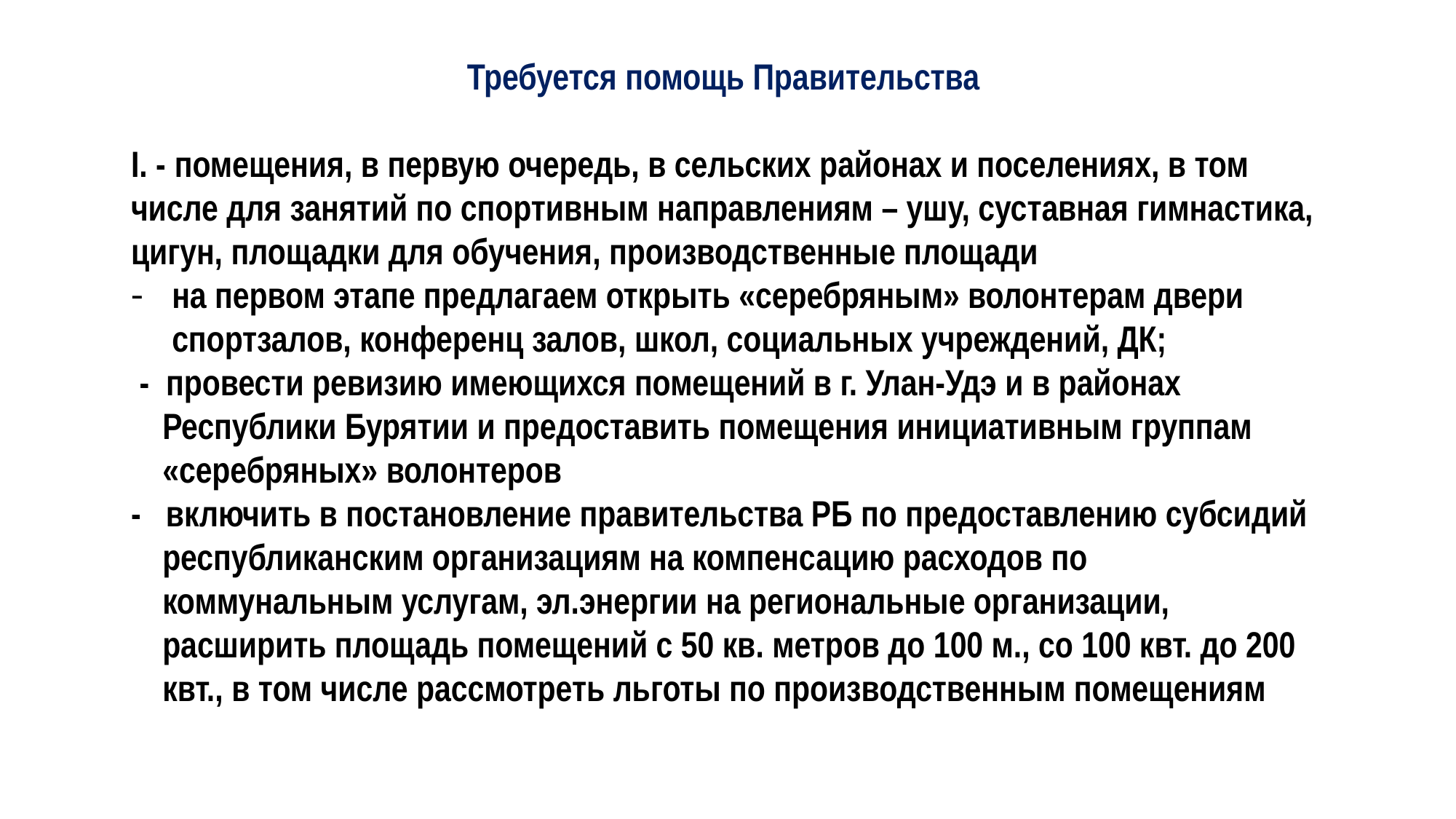

Требуется помощь Правительства

I. - помещения, в первую очередь, в сельских районах и поселениях, в том числе для занятий по спортивным направлениям – ушу, суставная гимнастика, цигун, площадки для обучения, производственные площади
на первом этапе предлагаем открыть «серебряным» волонтерам двери спортзалов, конференц залов, школ, социальных учреждений, ДК;
 -  провести ревизию имеющихся помещений в г. Улан-Удэ и в районах Республики Бурятии и предоставить помещения инициативным группам «серебряных» волонтеров
-   включить в постановление правительства РБ по предоставлению субсидий республиканским организациям на компенсацию расходов по коммунальным услугам, эл.энергии на региональные организации,  расширить площадь помещений с 50 кв. метров до 100 м., со 100 квт. до 200 квт., в том числе рассмотреть льготы по производственным помещениям